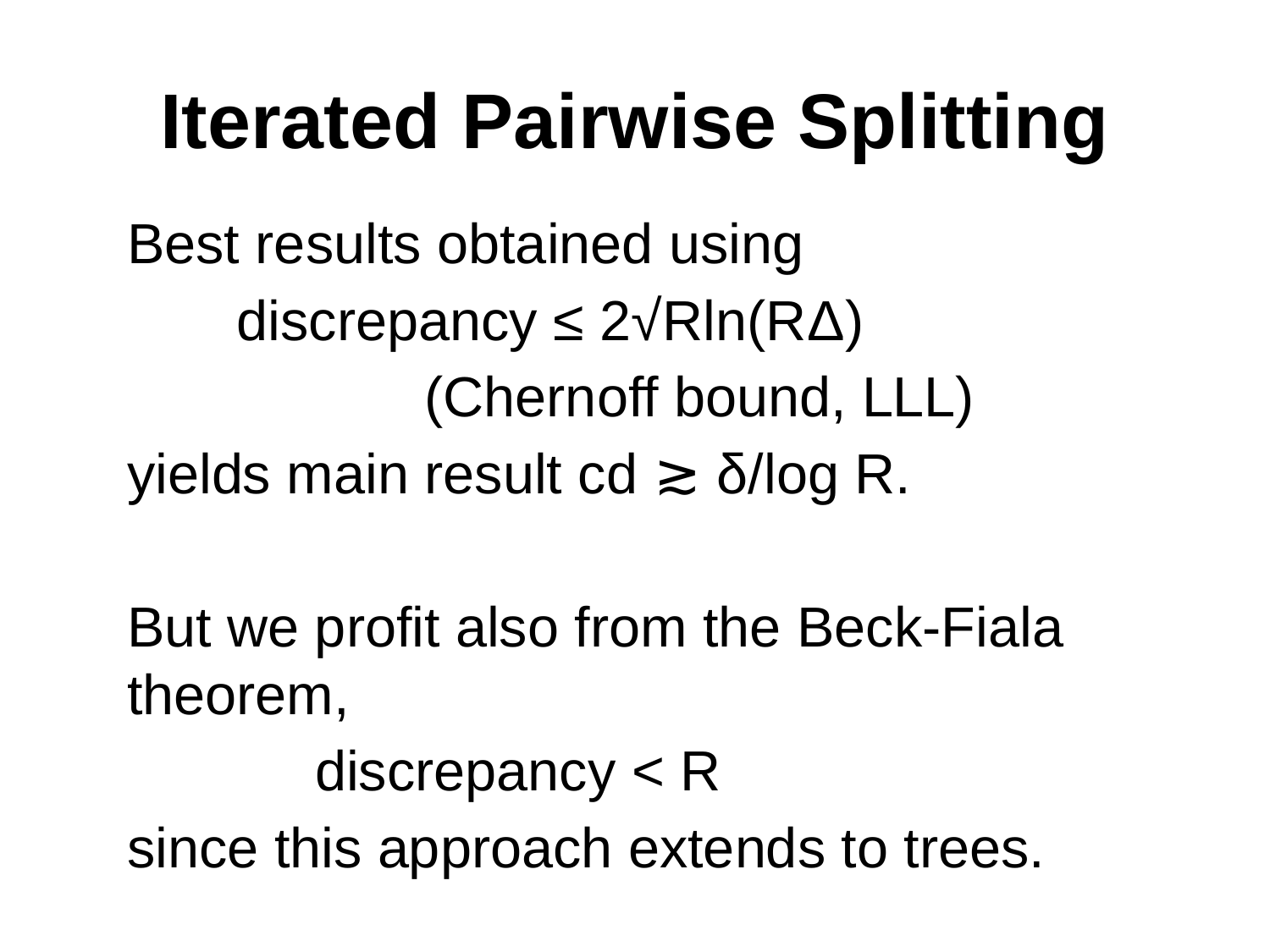

# Iterated Pairwise Splitting
Best results obtained using
       discrepancy ≤ 2√Rln(RΔ)
                   (Chernoff bound, LLL)
yields main result cd ≳ δ/log R.

But we profit also from the Beck-Fiala theorem,
            discrepancy < R
since this approach extends to trees.